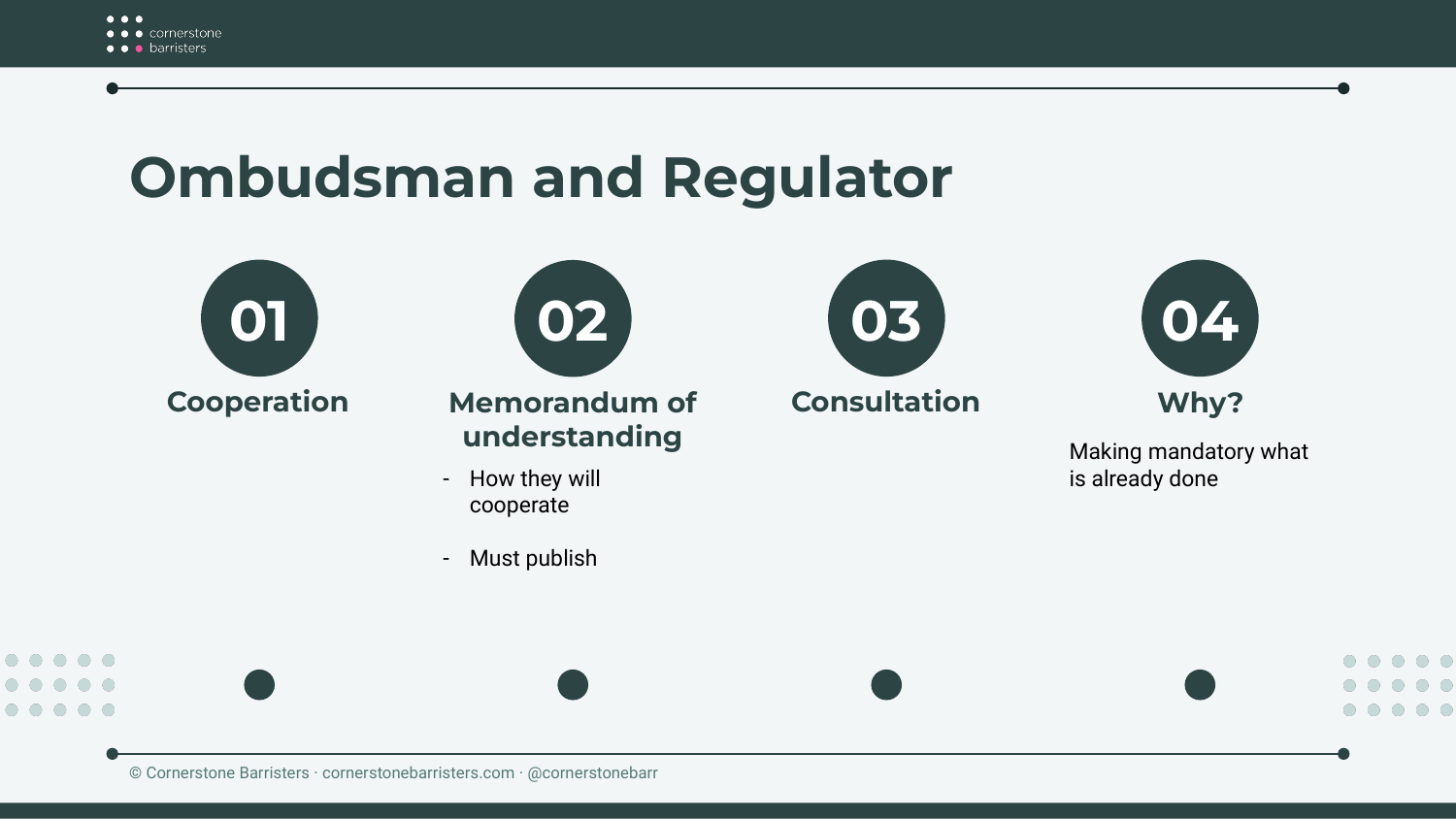

# Ombudsman and Regulator
Cooperation
Consultation
Memorandum of understanding
Why?

How they will cooperate

Must publish

Making mandatory what is already done